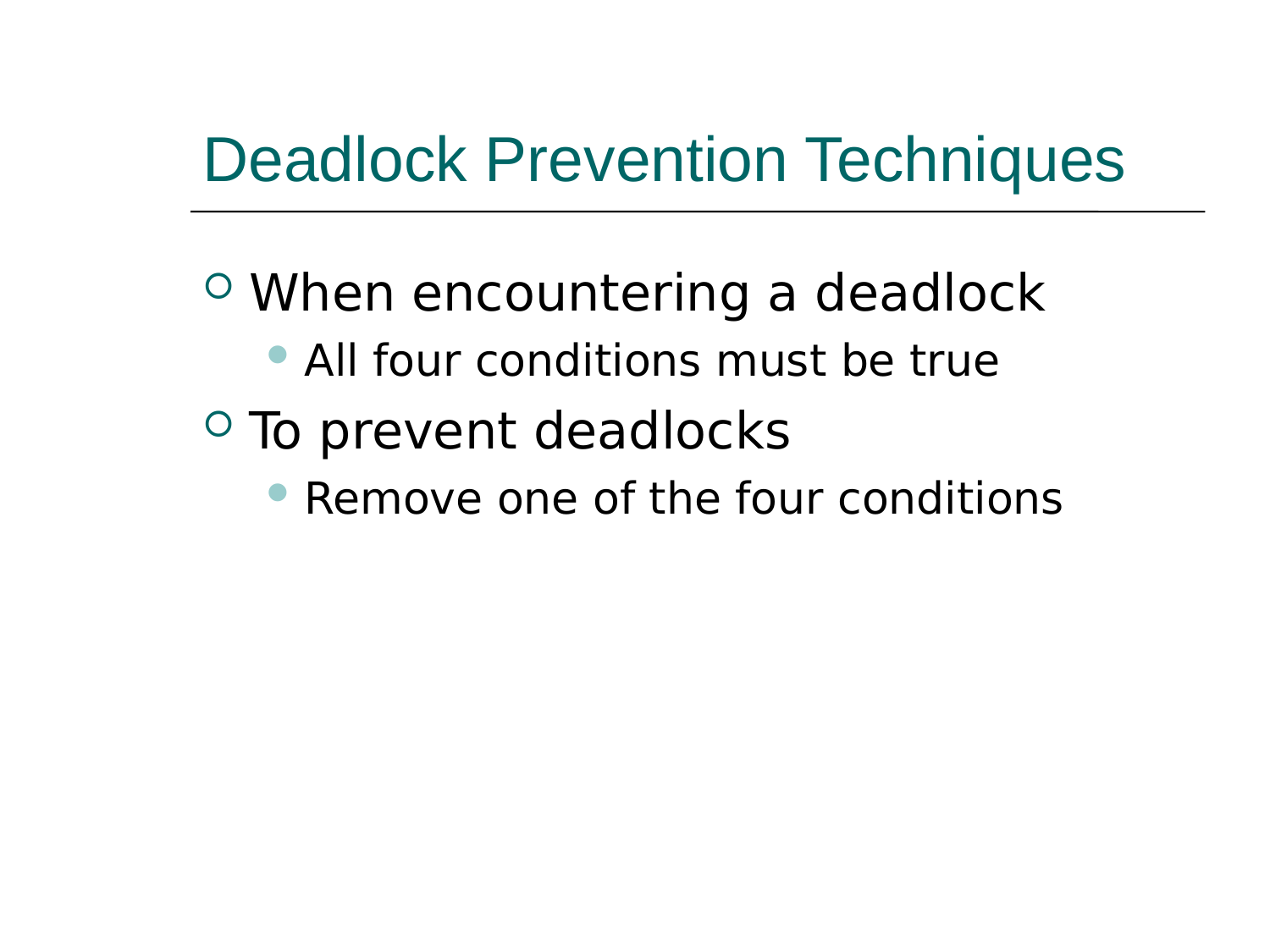

Deadlock Prevention Techniques
When encountering a deadlock
All four conditions must be true
To prevent deadlocks
Remove one of the four conditions